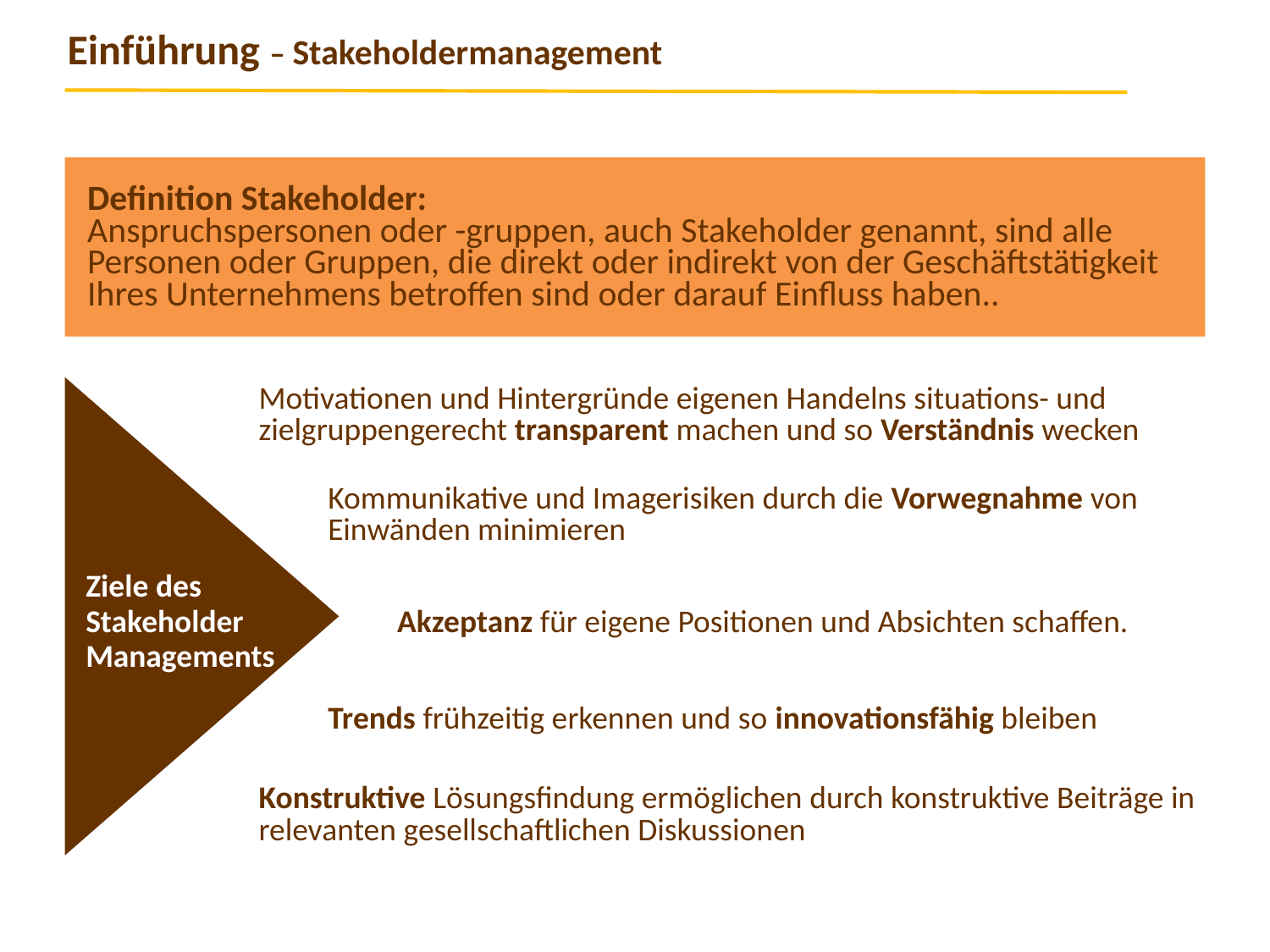

Einführung – Stakeholdermanagement

Definition Stakeholder:
Anspruchspersonen oder -gruppen, auch Stakeholder genannt, sind alle Personen oder Gruppen, die direkt oder indirekt von der Geschäftstätigkeit Ihres Unternehmens betroffen sind oder darauf Einfluss haben..

Motivationen und Hintergründe eigenen Handelns situations- und zielgruppengerecht transparent machen und so Verständnis wecken
Kommunikative und Imagerisiken durch die Vorwegnahme von
Einwänden minimieren

Ziele des
Stakeholder
Managements
Akzeptanz für eigene Positionen und Absichten schaffen.
Trends frühzeitig erkennen und so innovationsfähig bleiben
Konstruktive Lösungsfindung ermöglichen durch konstruktive Beiträge in relevanten gesellschaftlichen Diskussionen